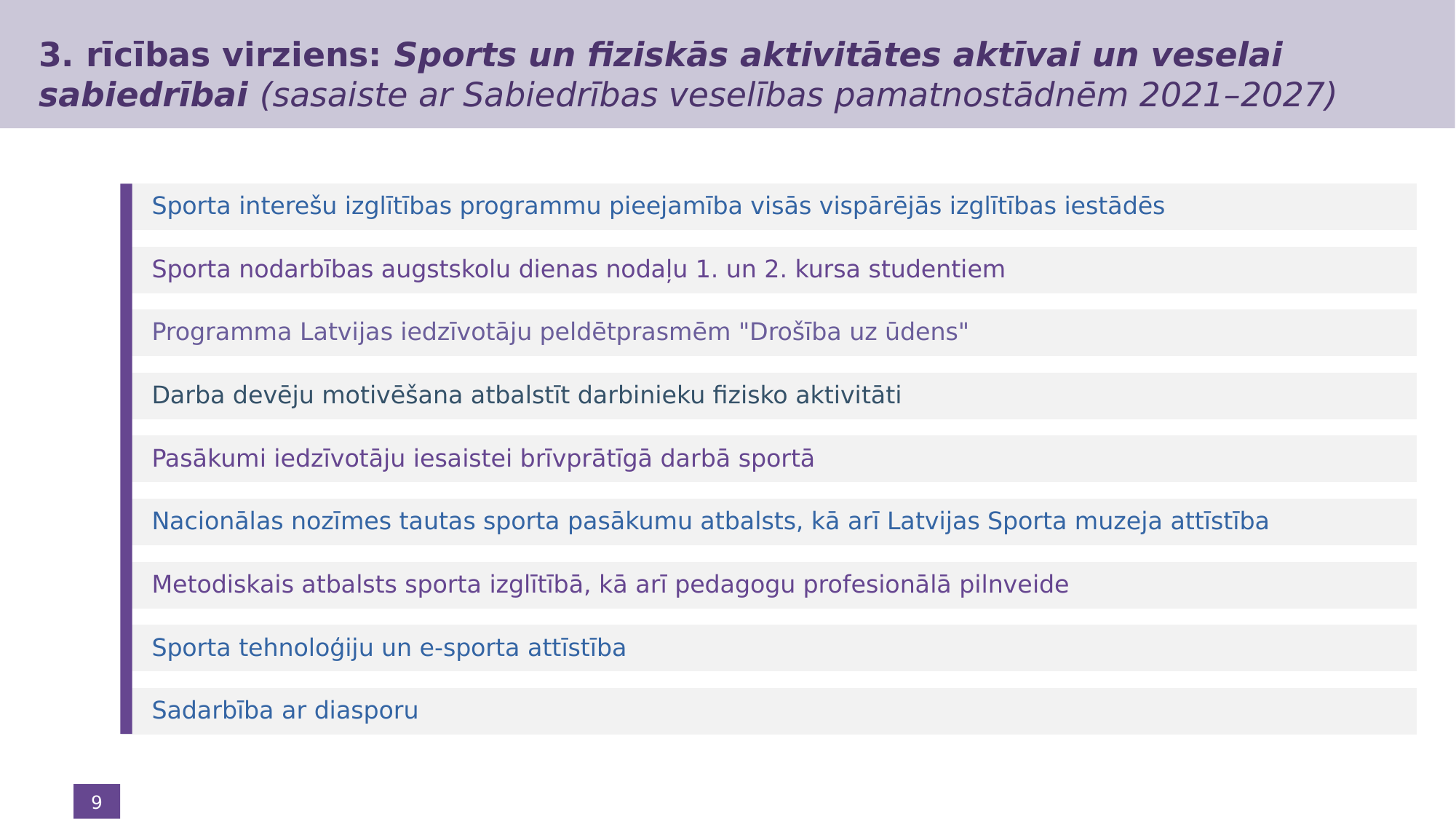

3. rīcības virziens: Sports un fiziskās aktivitātes aktīvai un veselai sabiedrībai (sasaiste ar Sabiedrības veselības pamatnostādnēm 2021–2027)
Sporta interešu izglītības programmu pieejamība visās vispārējās izglītības iestādēs
Sporta nodarbības augstskolu dienas nodaļu 1. un 2. kursa studentiem
Programma Latvijas iedzīvotāju peldētprasmēm "Drošība uz ūdens"
Darba devēju motivēšana atbalstīt darbinieku fizisko aktivitāti
Pasākumi iedzīvotāju iesaistei brīvprātīgā darbā sportā
Nacionālas nozīmes tautas sporta pasākumu atbalsts, kā arī Latvijas Sporta muzeja attīstība
Metodiskais atbalsts sporta izglītībā, kā arī pedagogu profesionālā pilnveide
Sporta tehnoloģiju un e-sporta attīstība
Sadarbība ar diasporu

9